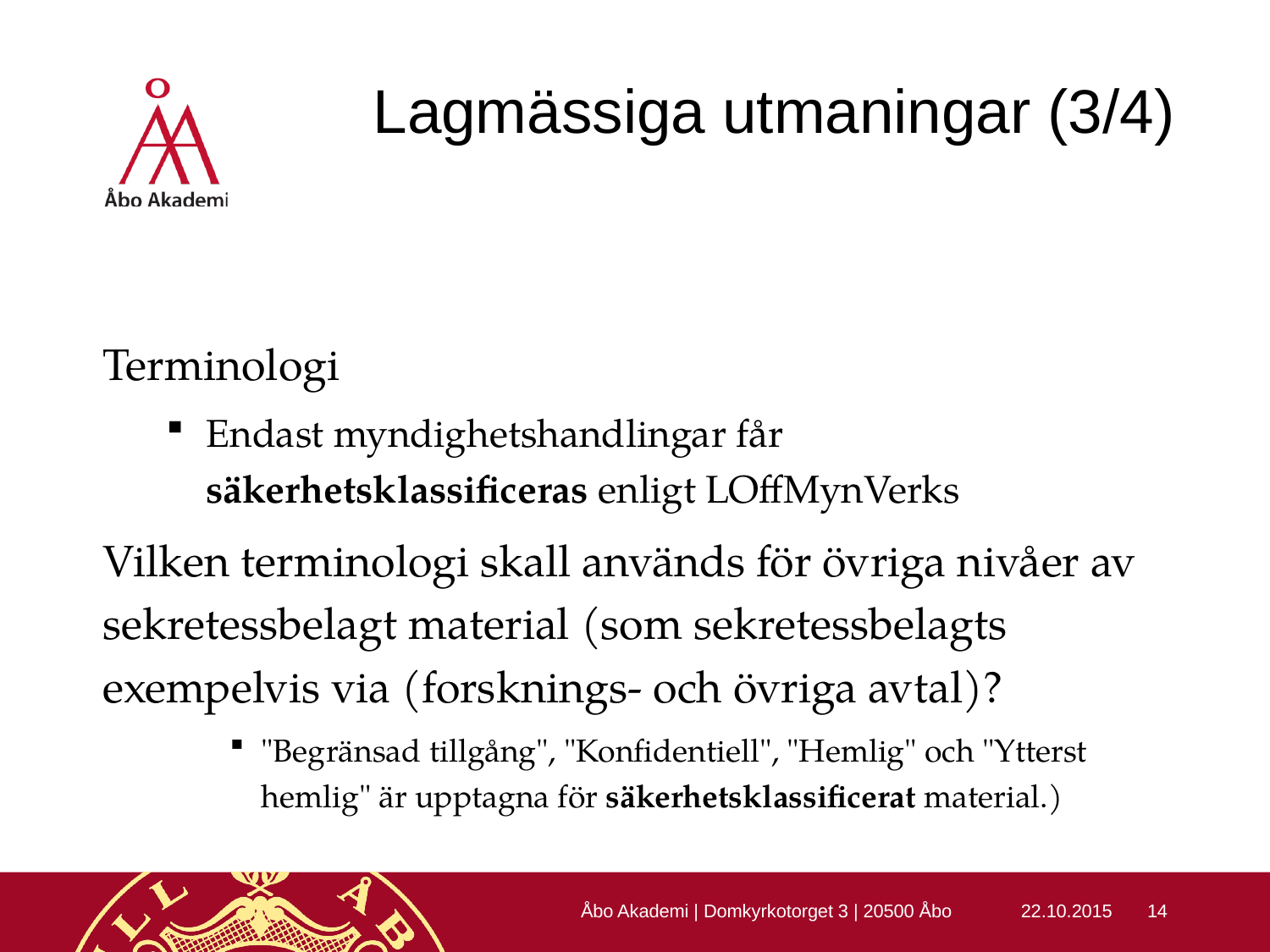

# Lagmässiga utmaningar (3/4)
Terminologi
Endast myndighetshandlingar får säkerhetsklassificeras enligt LOffMynVerks
Vilken terminologi skall används för övriga nivåer av sekretessbelagt material (som sekretessbelagts exempelvis via (forsknings- och övriga avtal)?
"Begränsad tillgång", "Konfidentiell", "Hemlig" och "Ytterst hemlig" är upptagna för säkerhetsklassificerat material.)

Åbo Akademi | Domkyrkotorget 3 | 20500 Åbo
22.10.2015
14